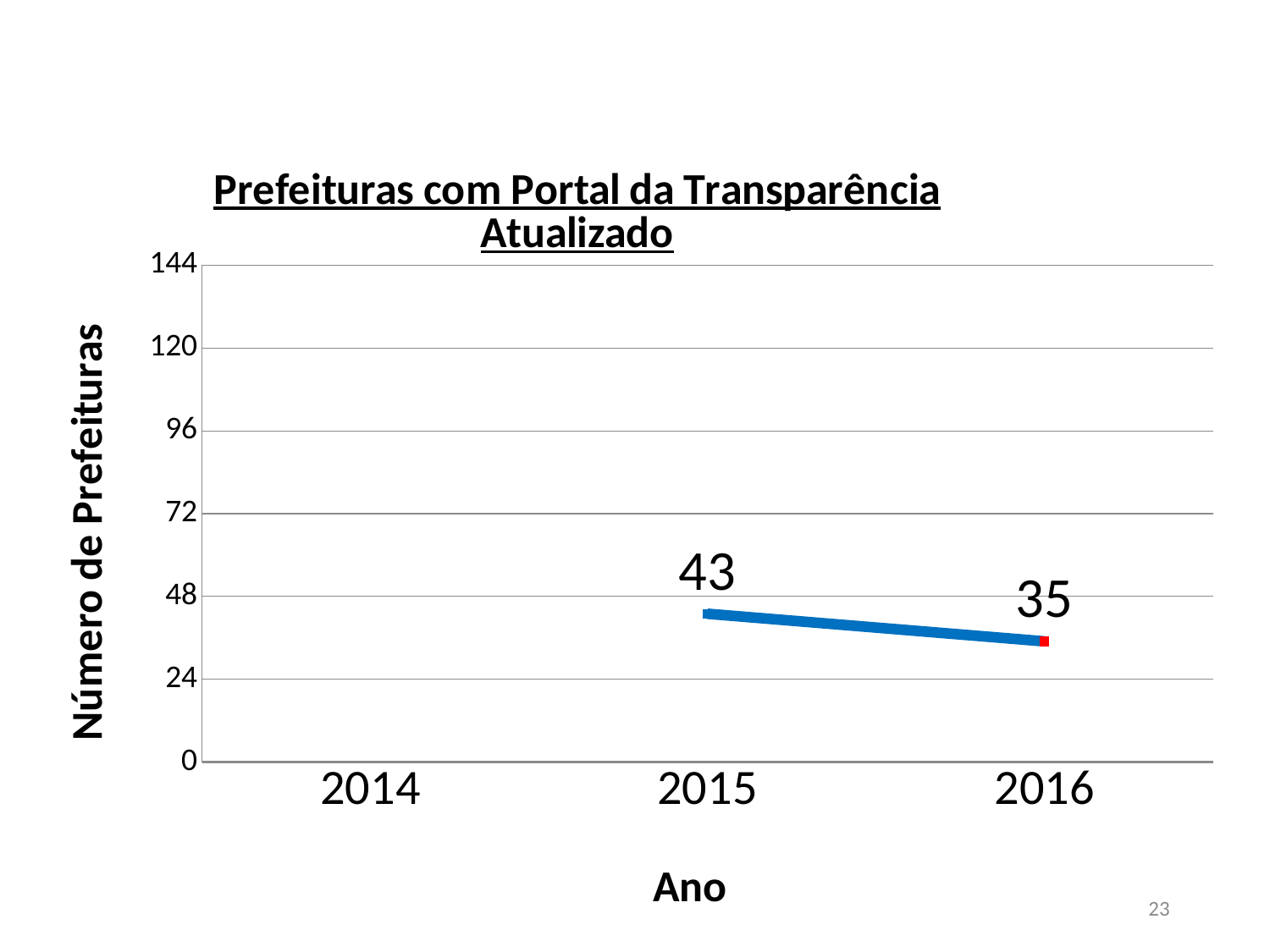

### Chart: Prefeituras com Portal da Transparência Atualizado

| Category | Municípios com site |
|---|---|
| 2014 | None |
| 2015 | 43.0 |
| 2016 | 35.0 |
23